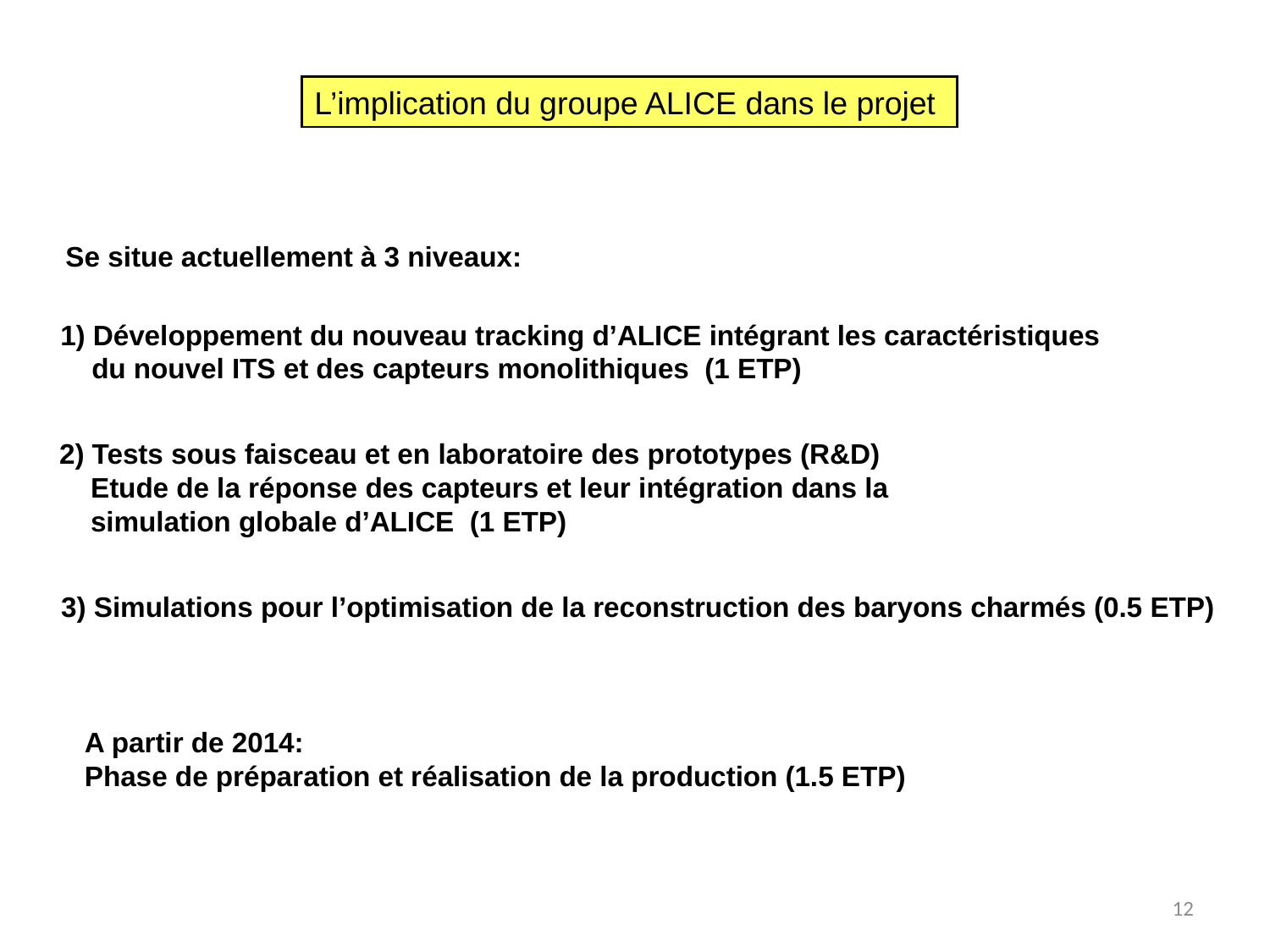

L’implication du groupe ALICE dans le projet

Se situe actuellement à 3 niveaux:
1) Développement du nouveau tracking d’ALICE intégrant les caractéristiques
    du nouvel ITS et des capteurs monolithiques  (1 ETP)
2) Tests sous faisceau et en laboratoire des prototypes (R&D)
    Etude de la réponse des capteurs et leur intégration dans la
    simulation globale d’ALICE  (1 ETP)
3) Simulations pour l’optimisation de la reconstruction des baryons charmés (0.5 ETP)
A partir de 2014:
Phase de préparation et réalisation de la production (1.5 ETP)
12